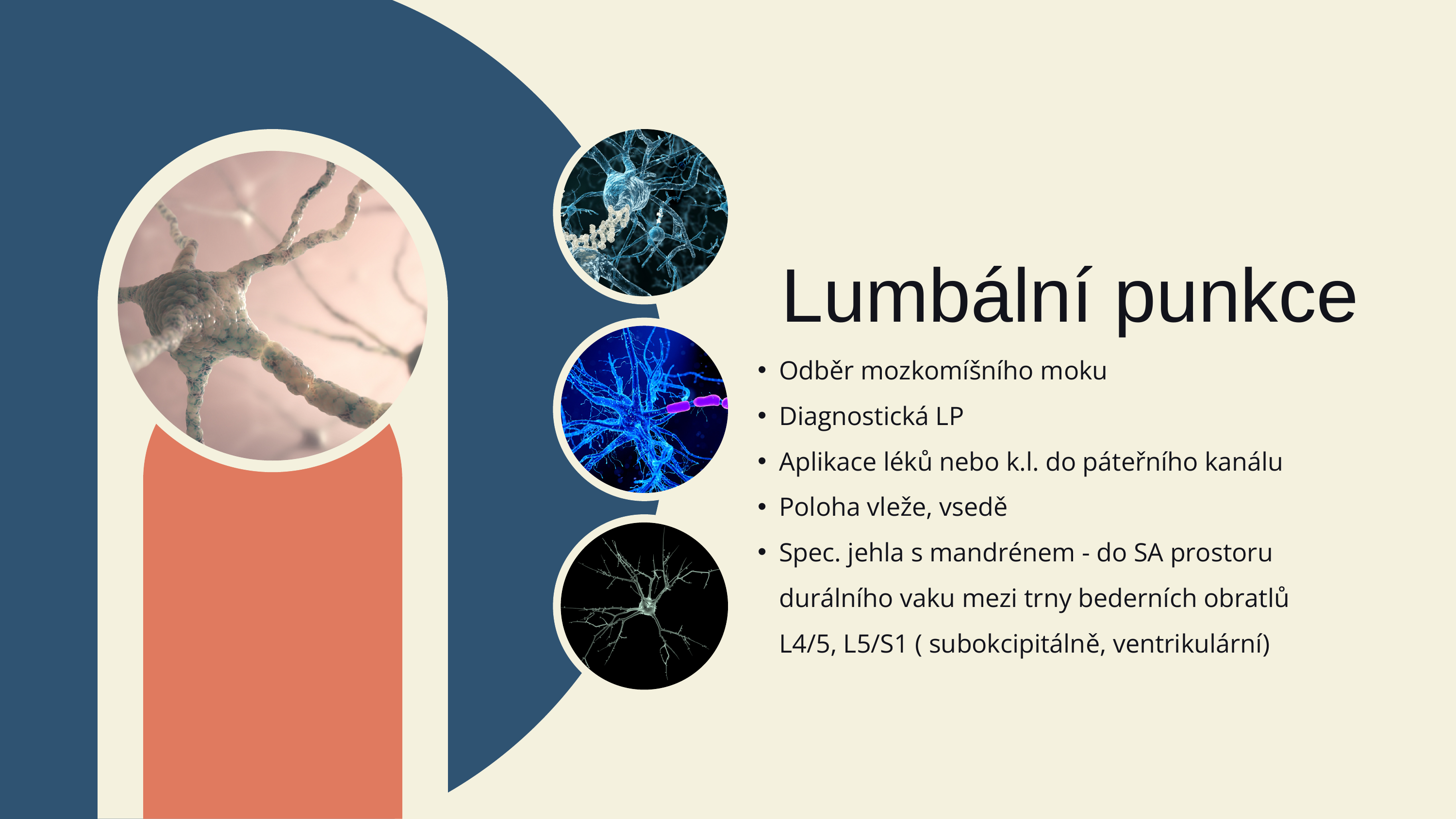

Lumbální punkce

Odběr mozkomíšního moku
Diagnostická LP
Aplikace léků nebo k.l. do páteřního kanálu
Poloha vleže, vsedě
Spec. jehla s mandrénem - do SA prostoru durálního vaku mezi trny bederních obratlů L4/5, L5/S1 ( subokcipitálně, ventrikulární)